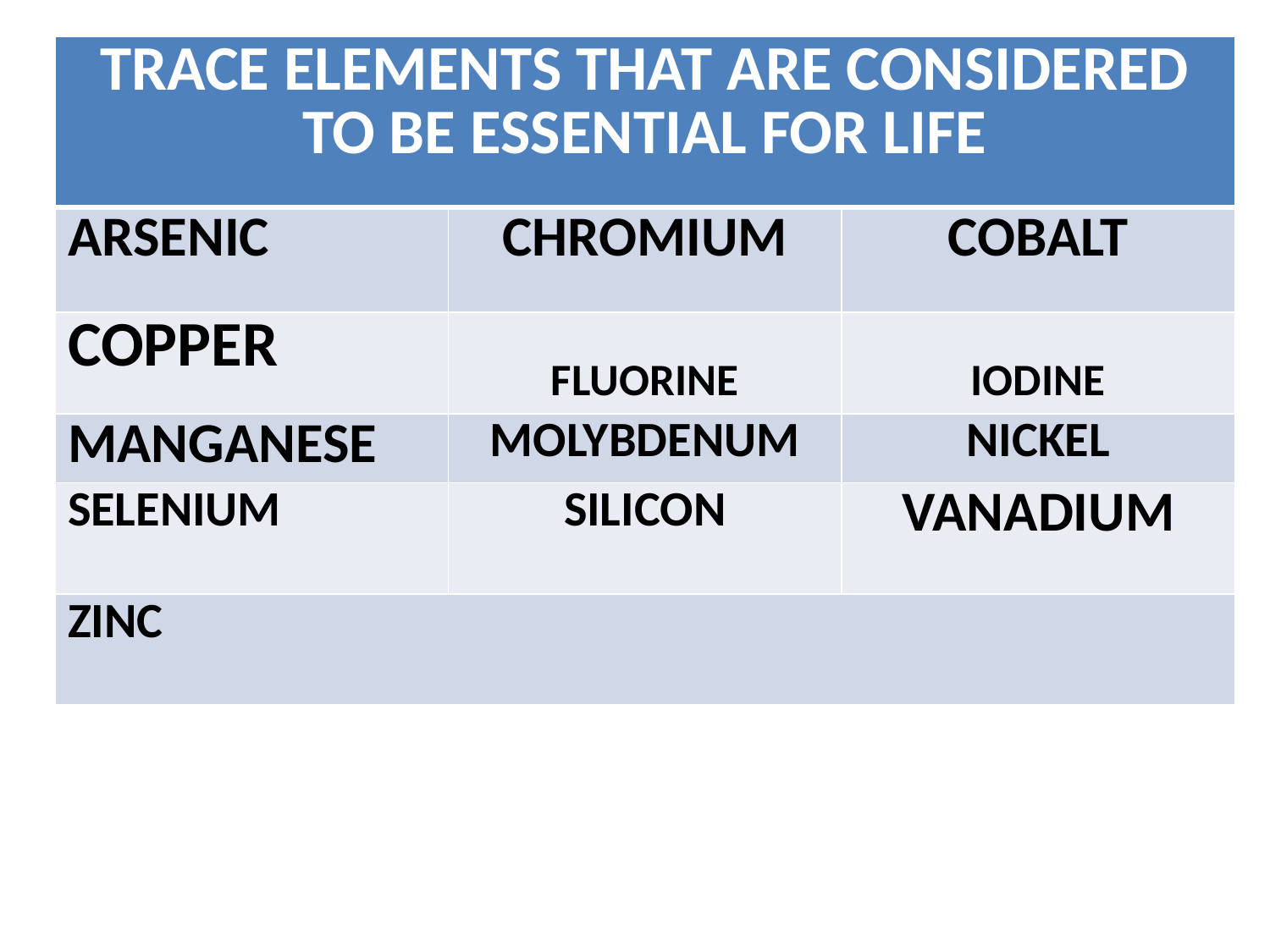

| TRACE ELEMENTS THAT ARE CONSIDERED TO BE ESSENTIAL FOR LIFE |  |  |
| --- | --- | --- |
| ARSENIC | CHROMIUM | COBALT |
| COPPER | FLUORINE | IODINE |
| MANGANESE | MOLYBDENUM | NICKEL |
| SELENIUM | SILICON | VANADIUM |
| ZINC |  |  |